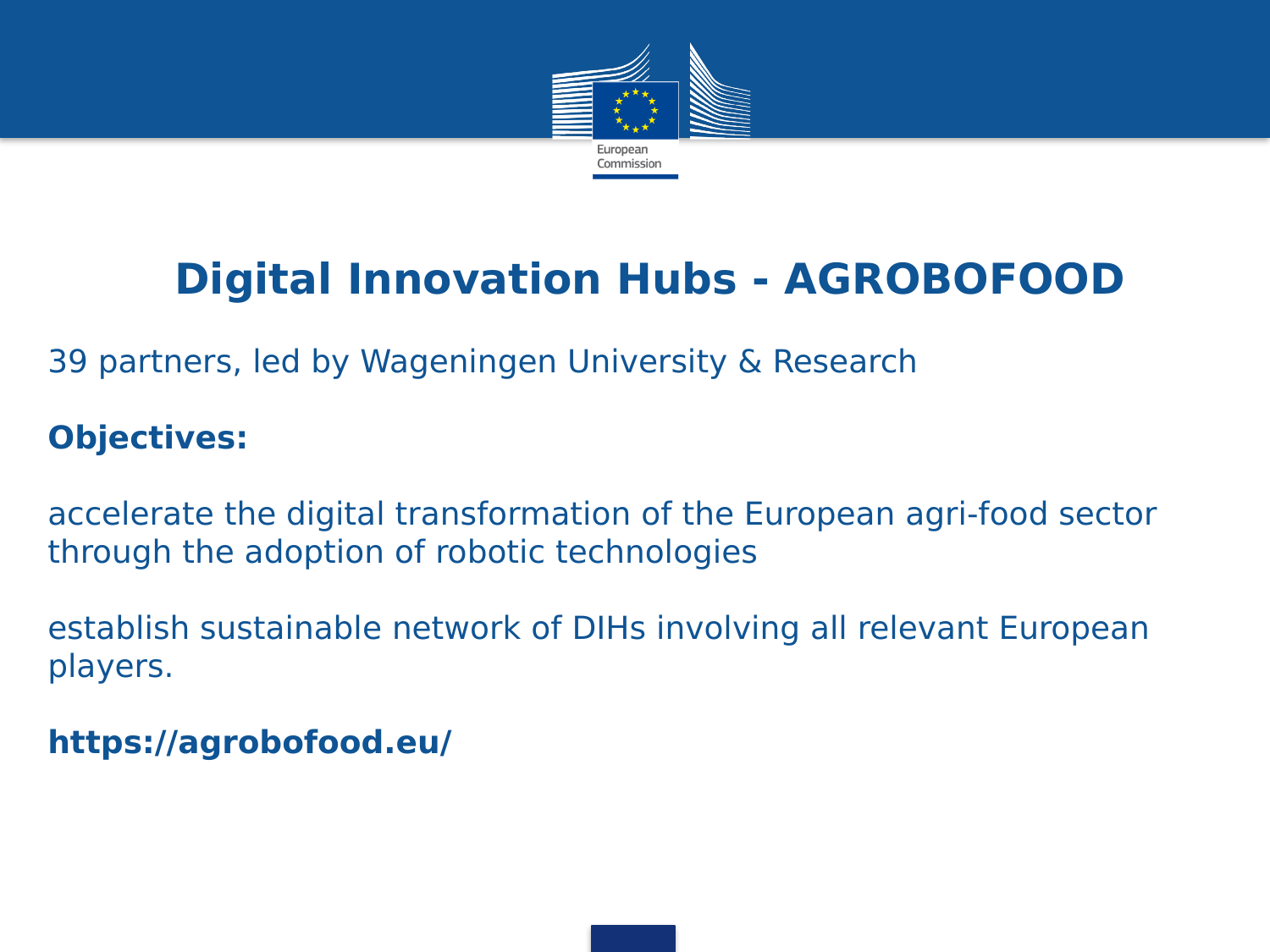

# Digital Innovation Hubs - AGROBOFOOD 39 partners, led by Wageningen University & Research Objectives: accelerate the digital transformation of the European agri-food sector through the adoption of robotic technologies establish sustainable network of DIHs involving all relevant European players. https://agrobofood.eu/